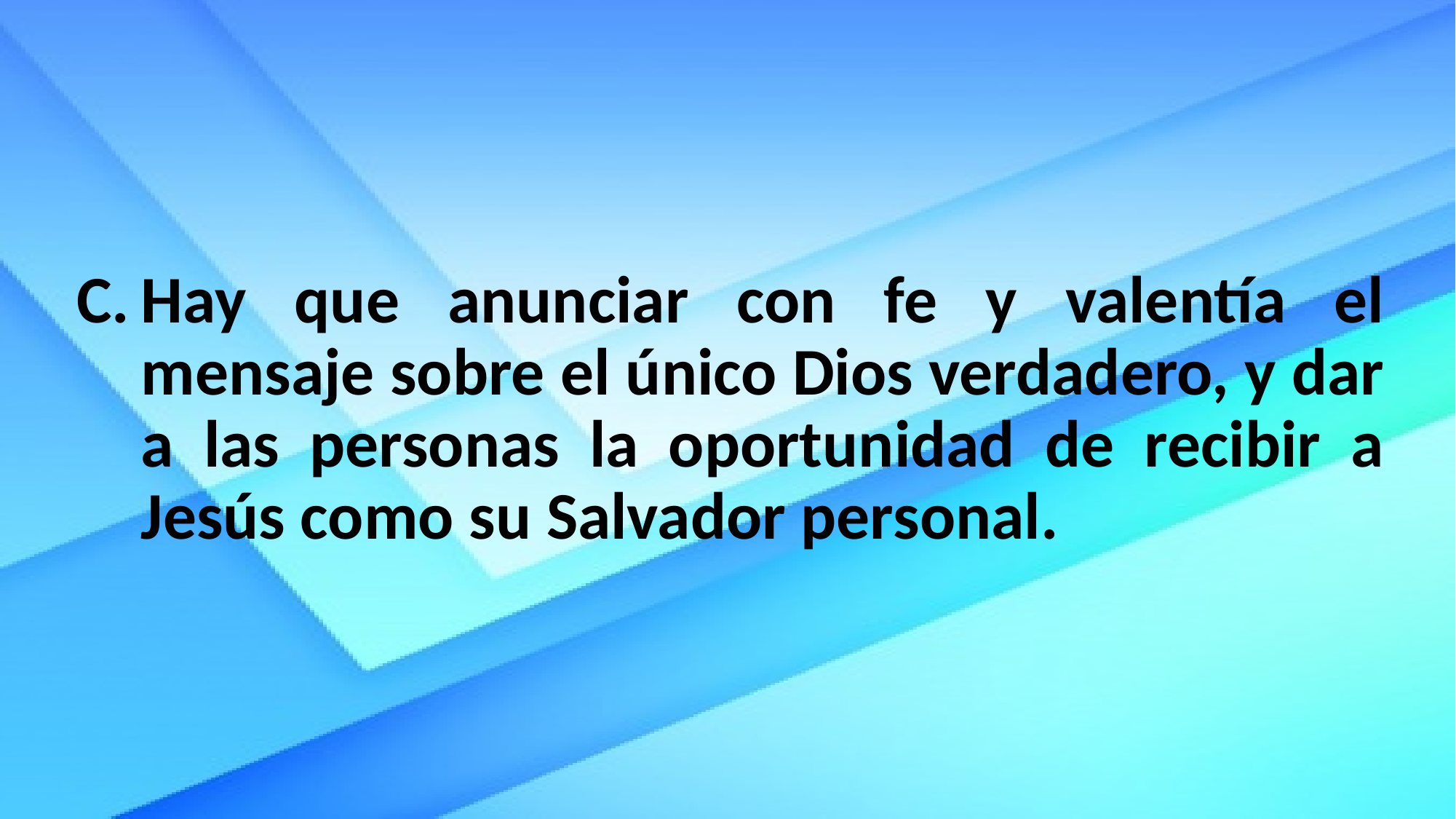

Hay que anunciar con fe y valentía el mensaje sobre el único Dios verdadero, y dar a las personas la oportunidad de recibir a Jesús como su Salvador personal.